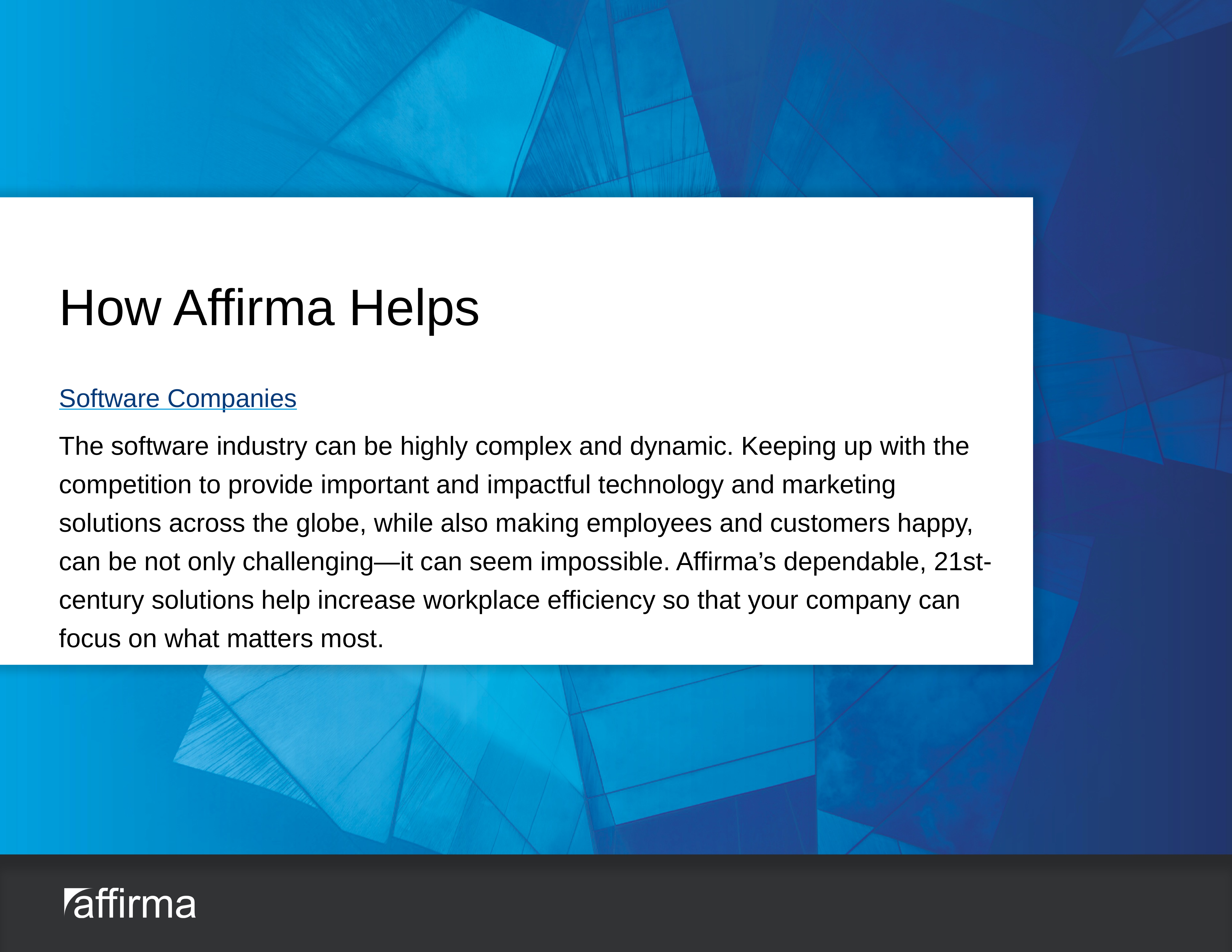

How Affirma Helps
# Software Companies
The software industry can be highly complex and dynamic. Keeping up with the competition to provide important and impactful technology and marketing solutions across the globe, while also making employees and customers happy, can be not only challenging—it can seem impossible. Affirma’s dependable, 21st-century solutions help increase workplace efficiency so that your company can focus on what matters most.